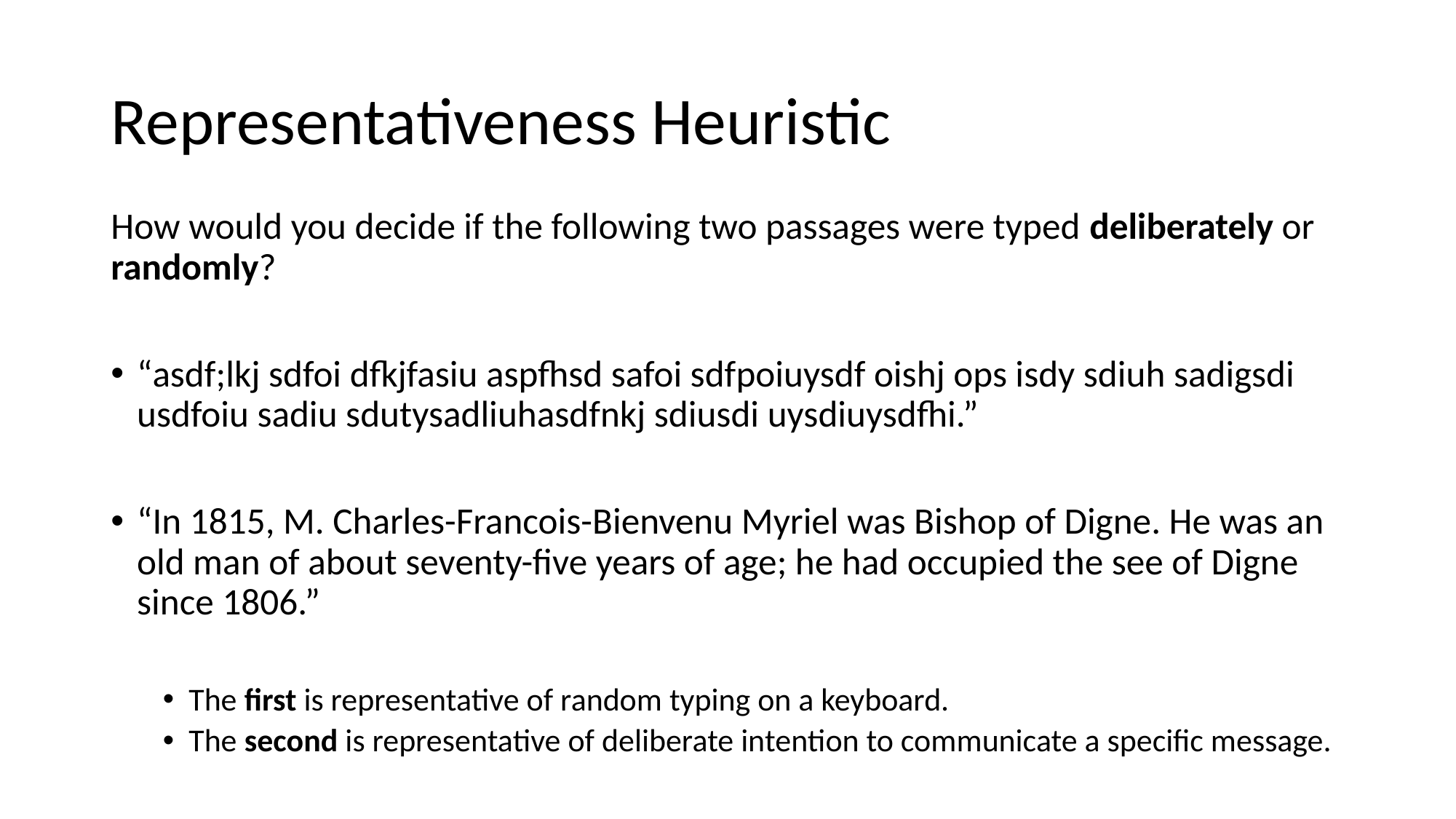

# Representativeness Heuristic
How would you decide if the following two passages were typed deliberately or randomly?

“asdf;lkj sdfoi dfkjfasiu aspfhsd safoi sdfpoiuysdf oishj ops isdy sdiuh sadigsdi usdfoiu sadiu sdutysadliuhasdfnkj sdiusdi uysdiuysdfhi.”

“In 1815, M. Charles-Francois-Bienvenu Myriel was Bishop of Digne. He was an old man of about seventy-five years of age; he had occupied the see of Digne since 1806.”

The first is representative of random typing on a keyboard.
The second is representative of deliberate intention to communicate a specific message.